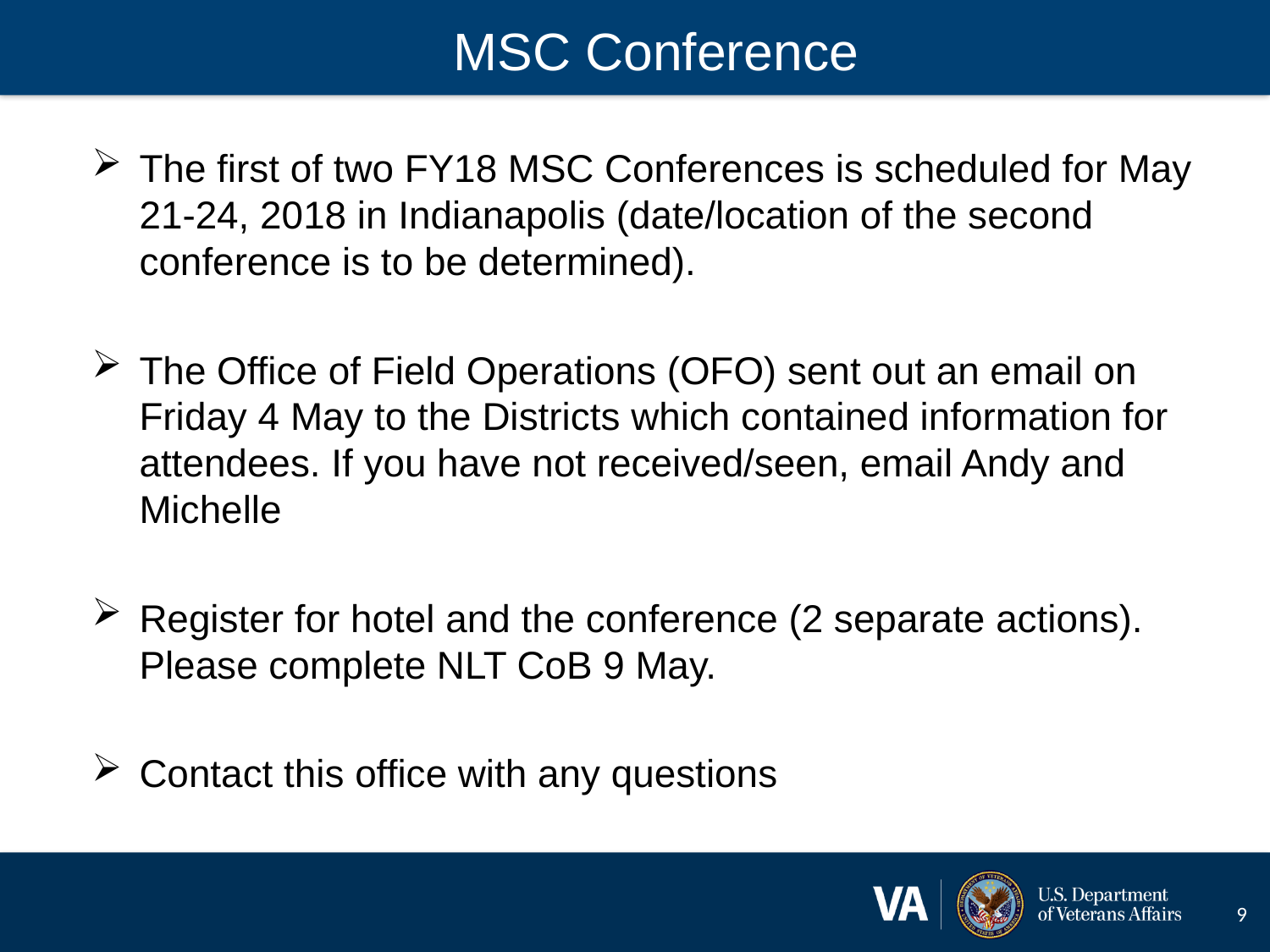

# MSC Conference
The first of two FY18 MSC Conferences is scheduled for May 21-24, 2018 in Indianapolis (date/location of the second conference is to be determined).

The Office of Field Operations (OFO) sent out an email on Friday 4 May to the Districts which contained information for attendees. If you have not received/seen, email Andy and Michelle

Register for hotel and the conference (2 separate actions). Please complete NLT CoB 9 May.

Contact this office with any questions
9